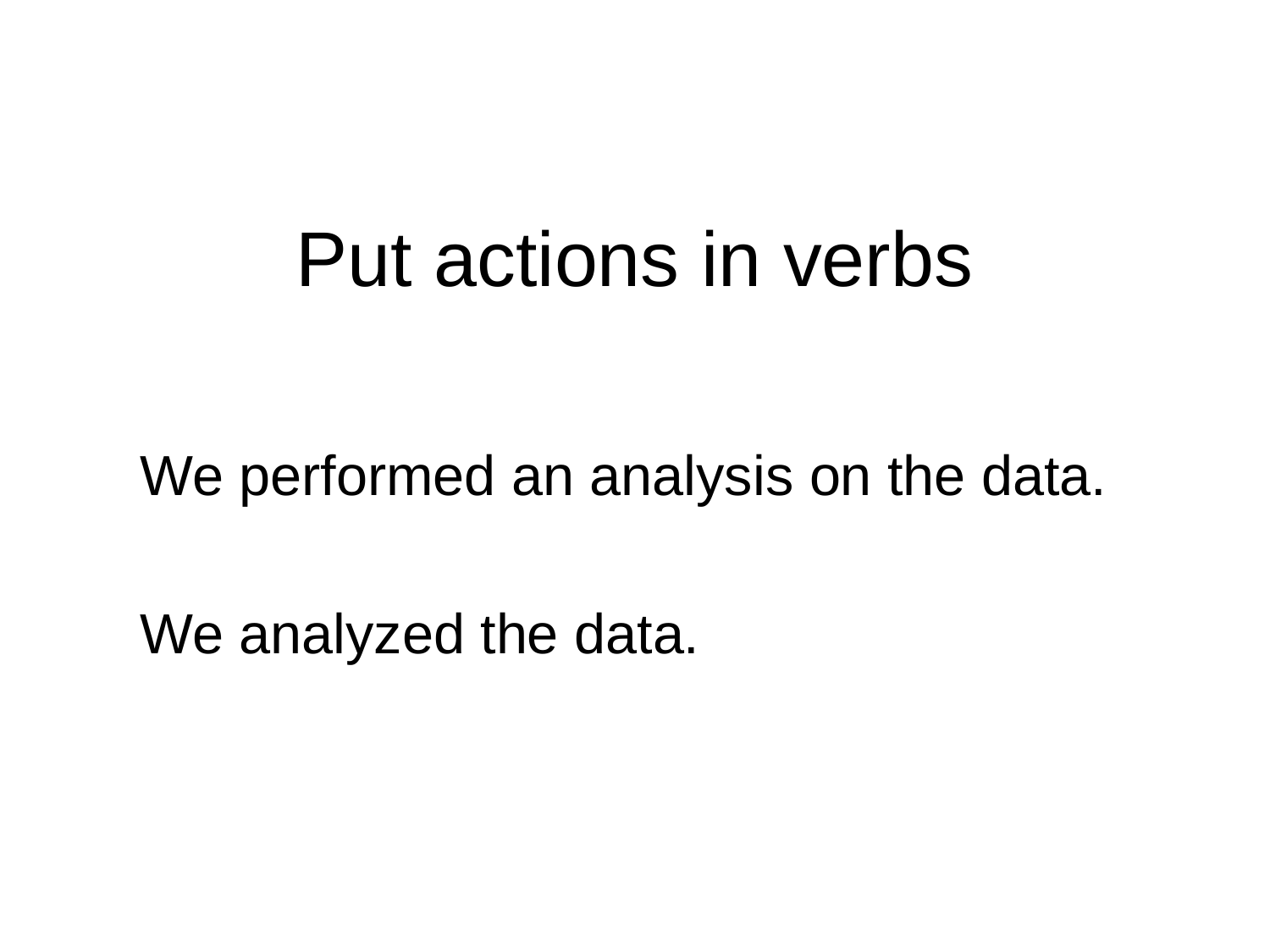

# Put actions in verbs
We performed an analysis on the data.

We analyzed the data.